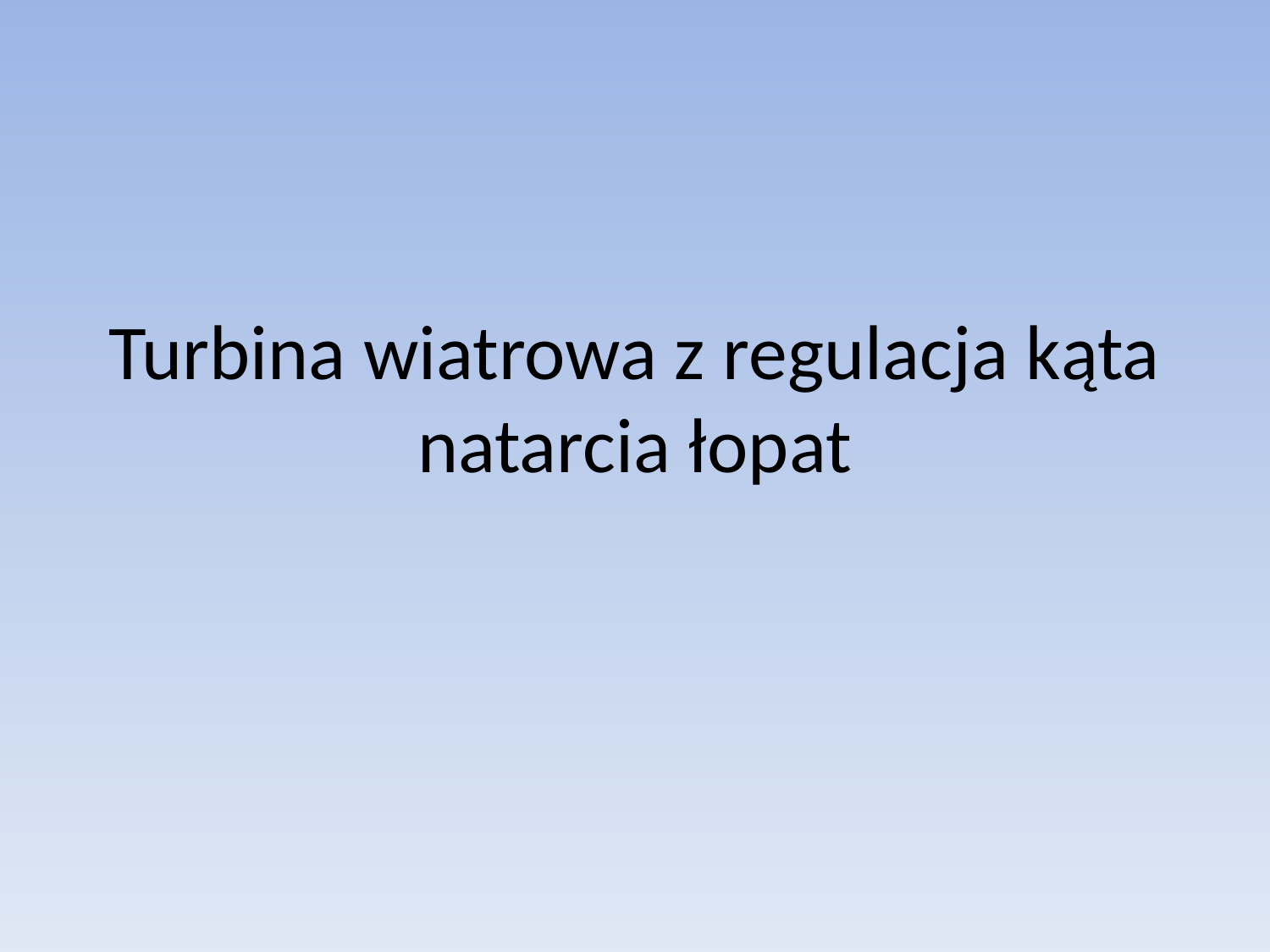

Turbina wiatrowa z regulacja kąta natarcia łopat